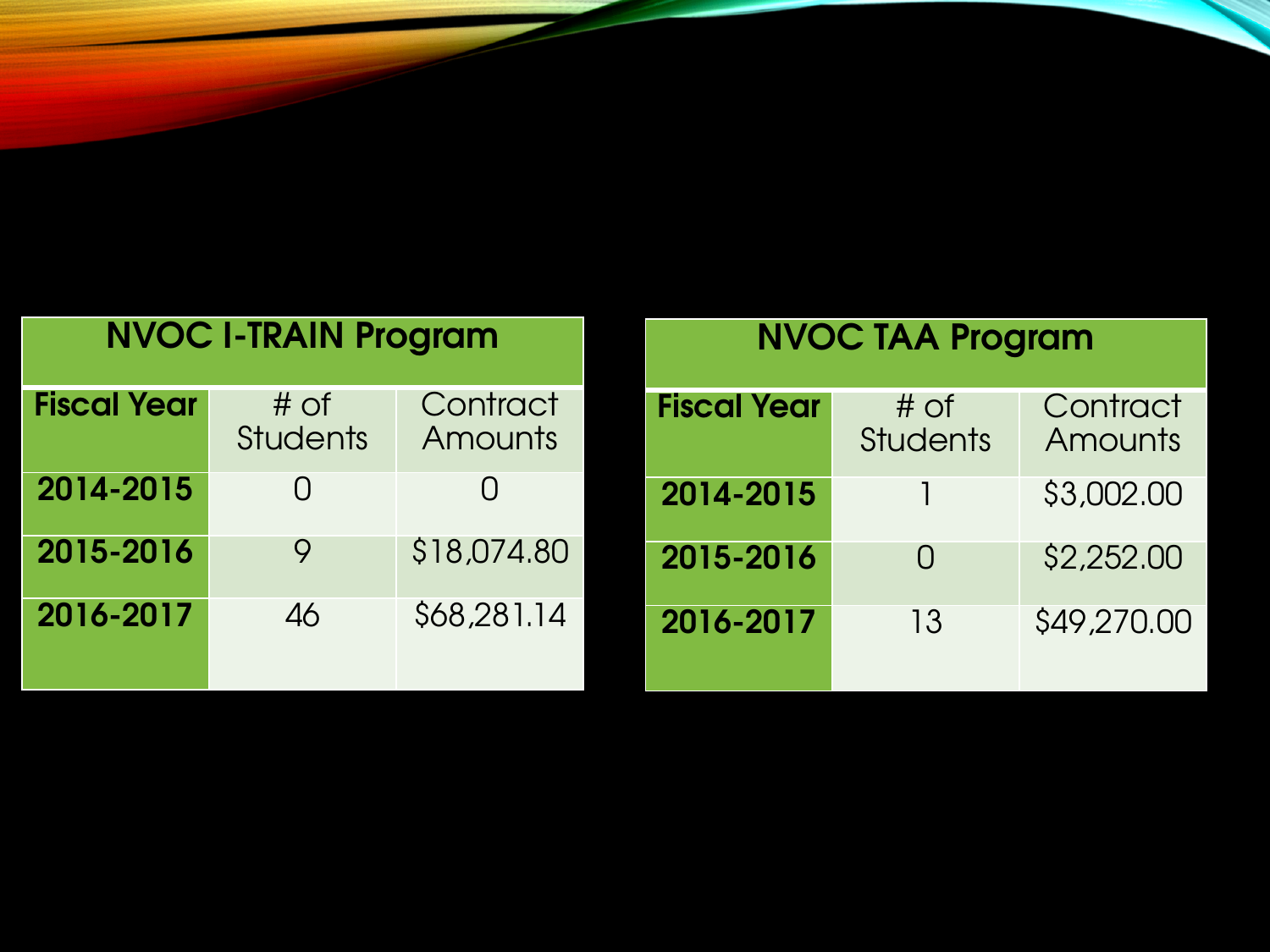

| NVOC I-TRAIN Program |  |  |
| --- | --- | --- |
| Fiscal Year | # of Students | Contract Amounts |
| 2014-2015 | 0 | 0 |
| 2015-2016 | 9 | $18,074.80 |
| 2016-2017 | 46 | $68,281.14 |
| NVOC TAA Program |  |  |
| --- | --- | --- |
| Fiscal Year | # of Students | Contract Amounts |
| 2014-2015 | 1 | $3,002.00 |
| 2015-2016 | 0 | $2,252.00 |
| 2016-2017 | 13 | $49,270.00 |